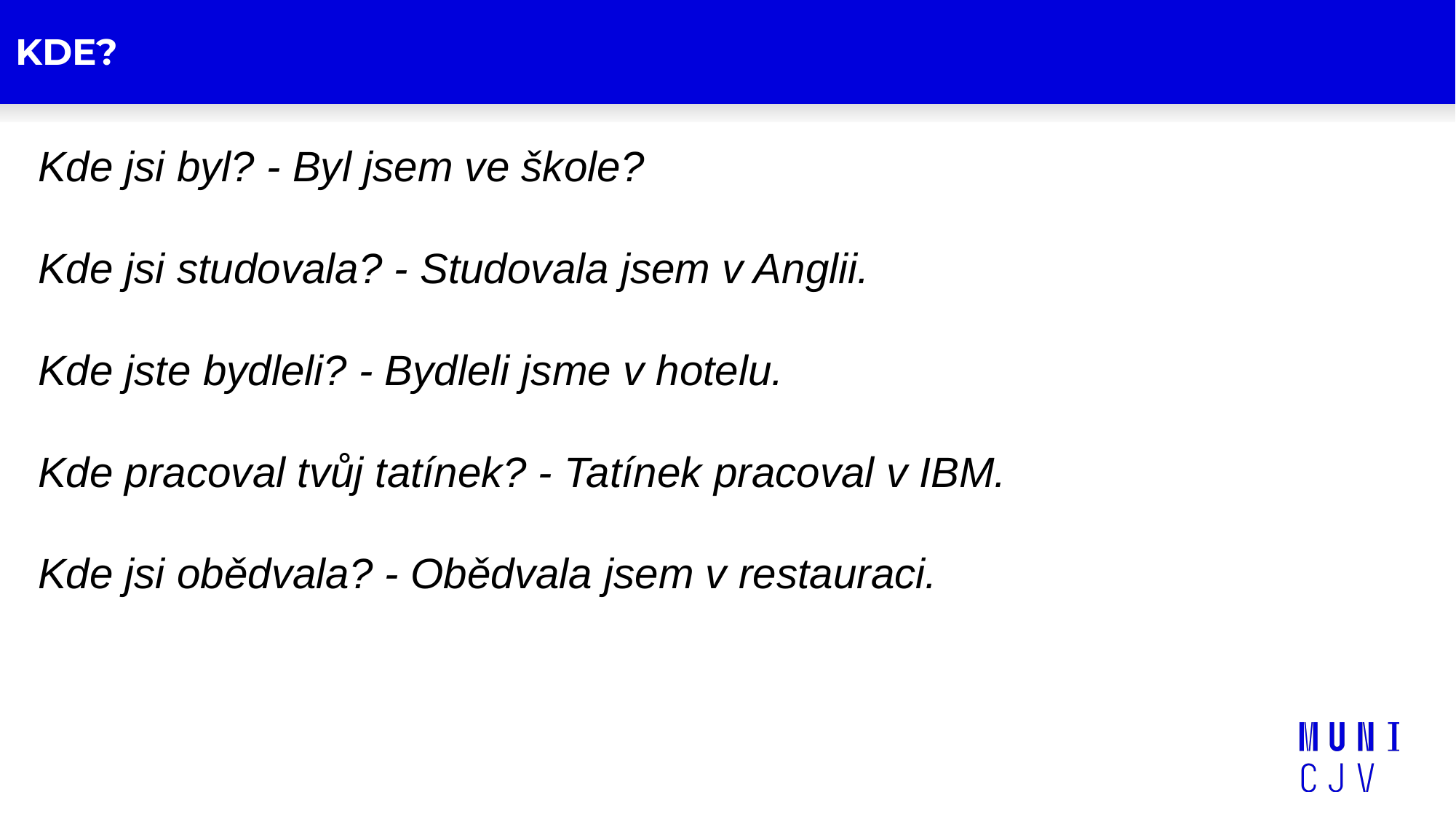

# KDE?
Kde jsi byl? - Byl jsem ve škole?

Kde jsi studovala? - Studovala jsem v Anglii.

Kde jste bydleli? - Bydleli jsme v hotelu.

Kde pracoval tvůj tatínek? - Tatínek pracoval v IBM.

Kde jsi obědvala? - Obědvala jsem v restauraci.